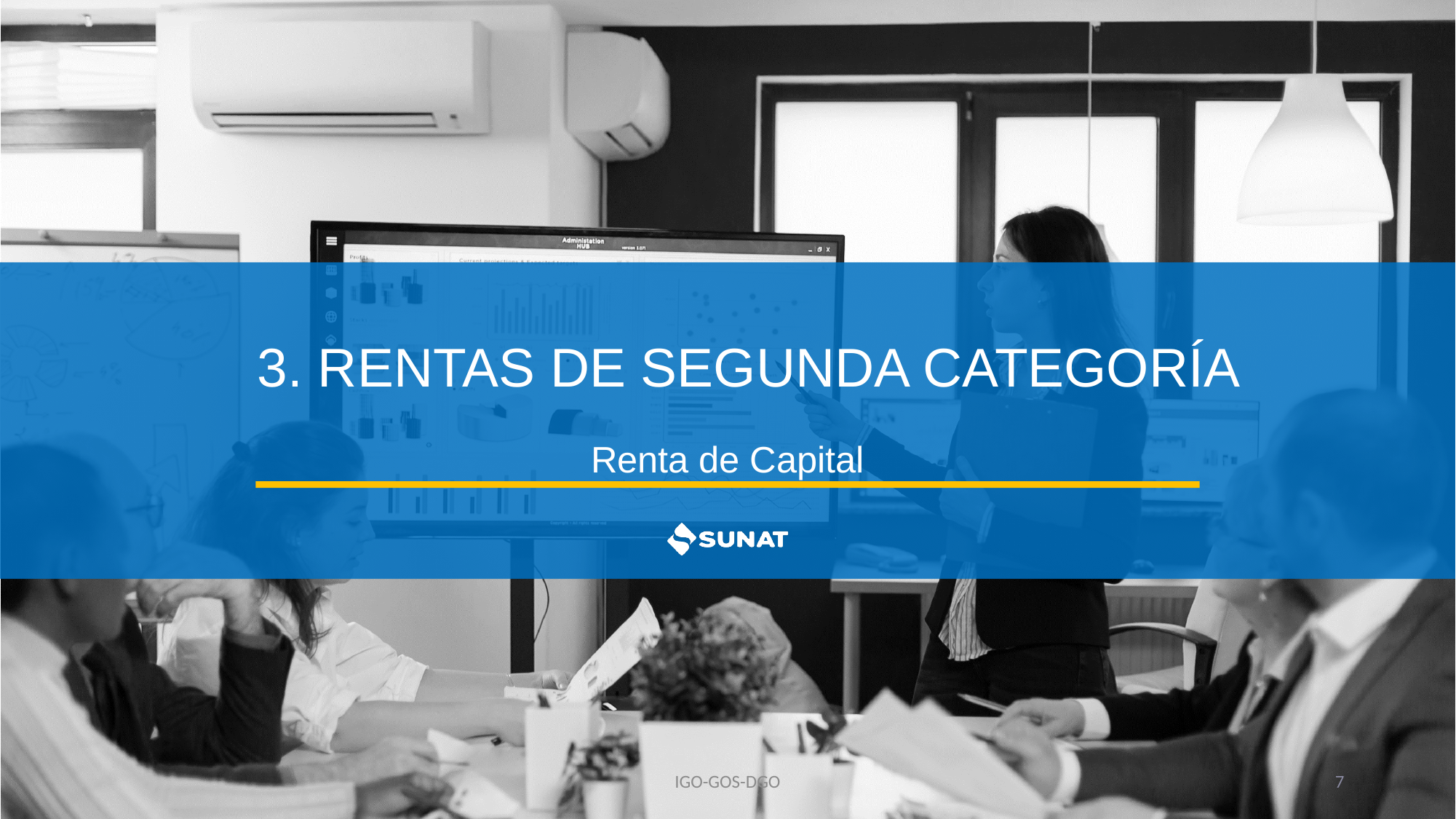

# 3. RENTAS DE SEGUNDA CATEGORÍA
Renta de Capital
IGO-GOS-DGO
7